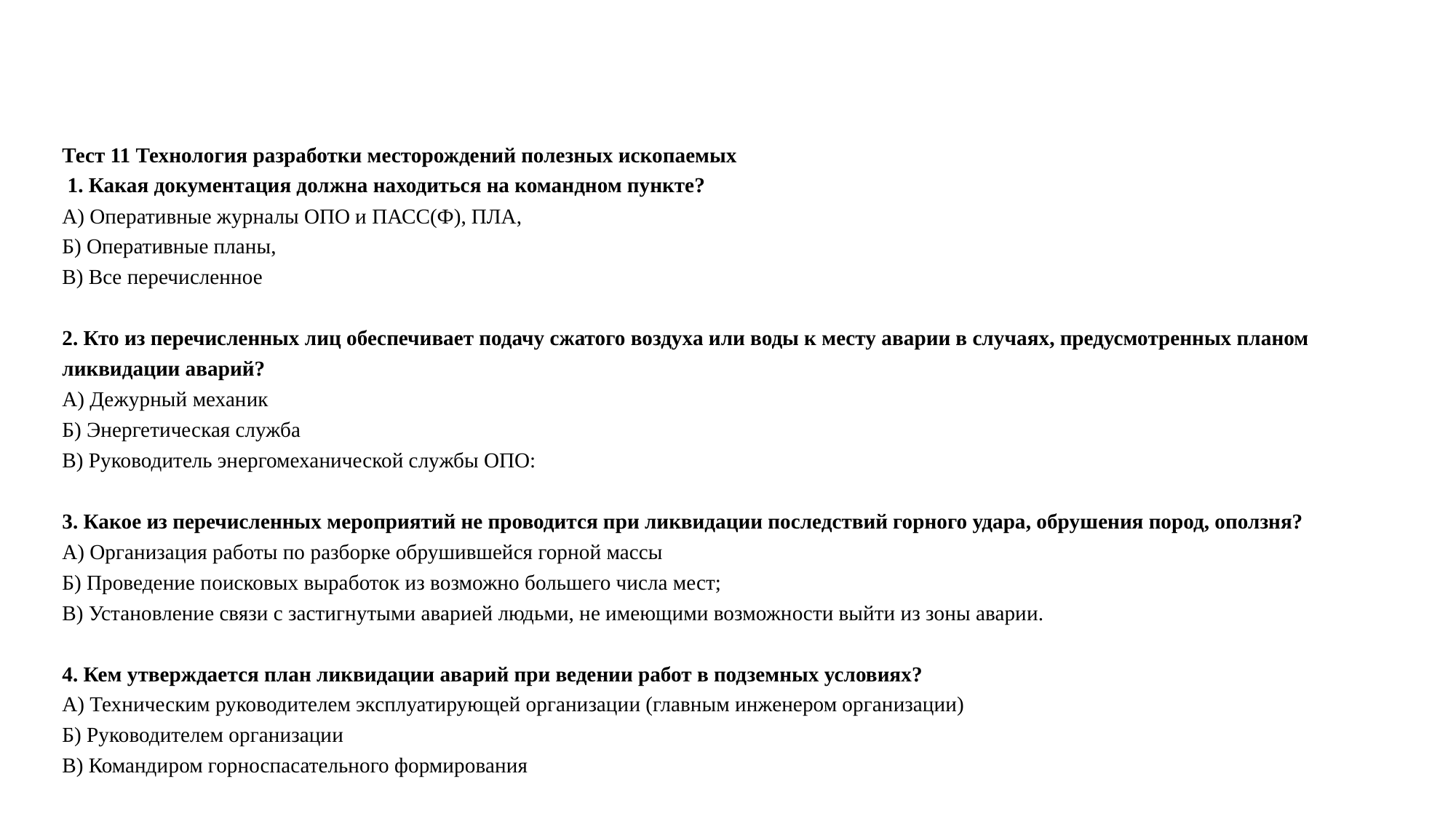

#
Тест 11 Технология разработки месторождений полезных ископаемых
 1. Какая документация должна находиться на командном пункте?
А) Оперативные журналы ОПО и ПАСС(Ф), ПЛА,
Б) Оперативные планы,
В) Все перечисленное

2. Кто из перечисленных лиц обеспечивает подачу сжатого воздуха или воды к месту аварии в случаях, предусмотренных планом ликвидации аварий?
А) Дежурный механик
Б) Энергетическая служба
В) Руководитель энергомеханической службы ОПО:

3. Какое из перечисленных мероприятий не проводится при ликвидации последствий горного удара, обрушения пород, оползня?
А) Организация работы по разборке обрушившейся горной массы
Б) Проведение поисковых выработок из возможно большего числа мест;
В) Установление связи с застигнутыми аварией людьми, не имеющими возможности выйти из зоны аварии.

4. Кем утверждается план ликвидации аварий при ведении работ в подземных условиях?
А) Техническим руководителем эксплуатирующей организации (главным инженером организации)
Б) Руководителем организации
В) Командиром горноспасательного формирования